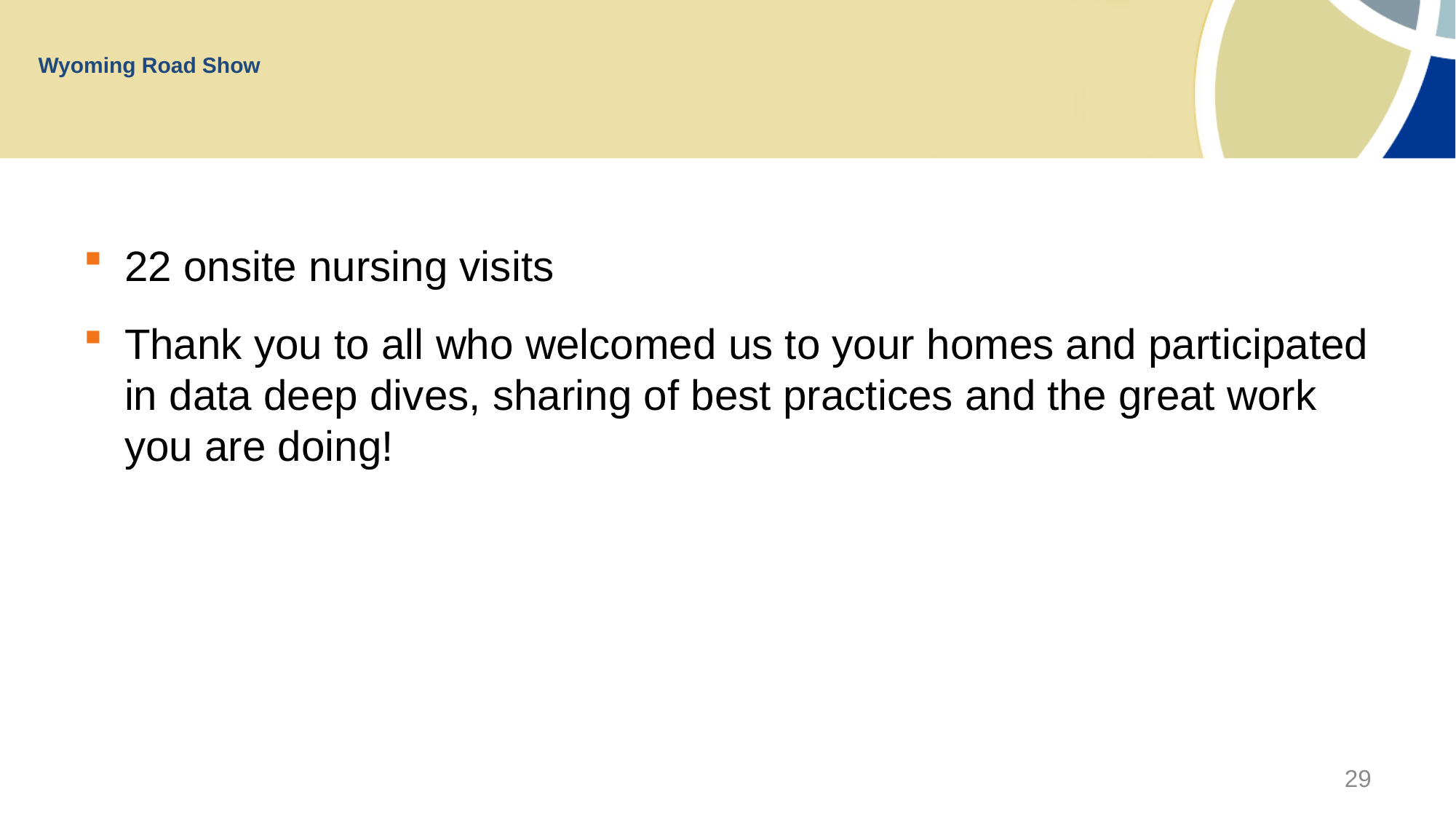

Wyoming Road Show
22 onsite nursing visits
Thank you to all who welcomed us to your homes and participated in data deep dives, sharing of best practices and the great work you are doing!
29